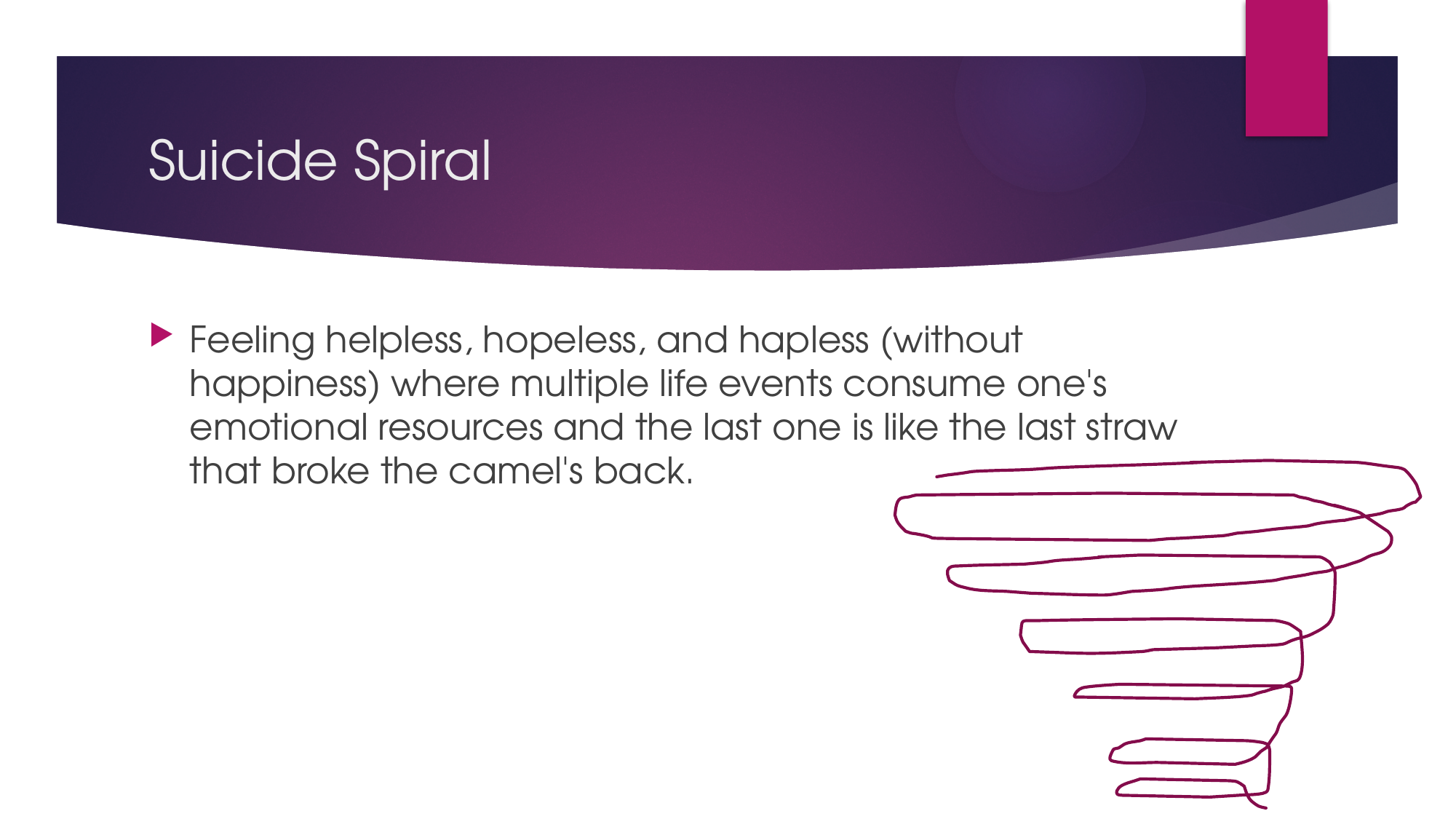

# Suicide Spiral
Feeling helpless, hopeless, and hapless (without happiness) where multiple life events consume one's emotional resources and the last one is like the last straw that broke the camel's back.